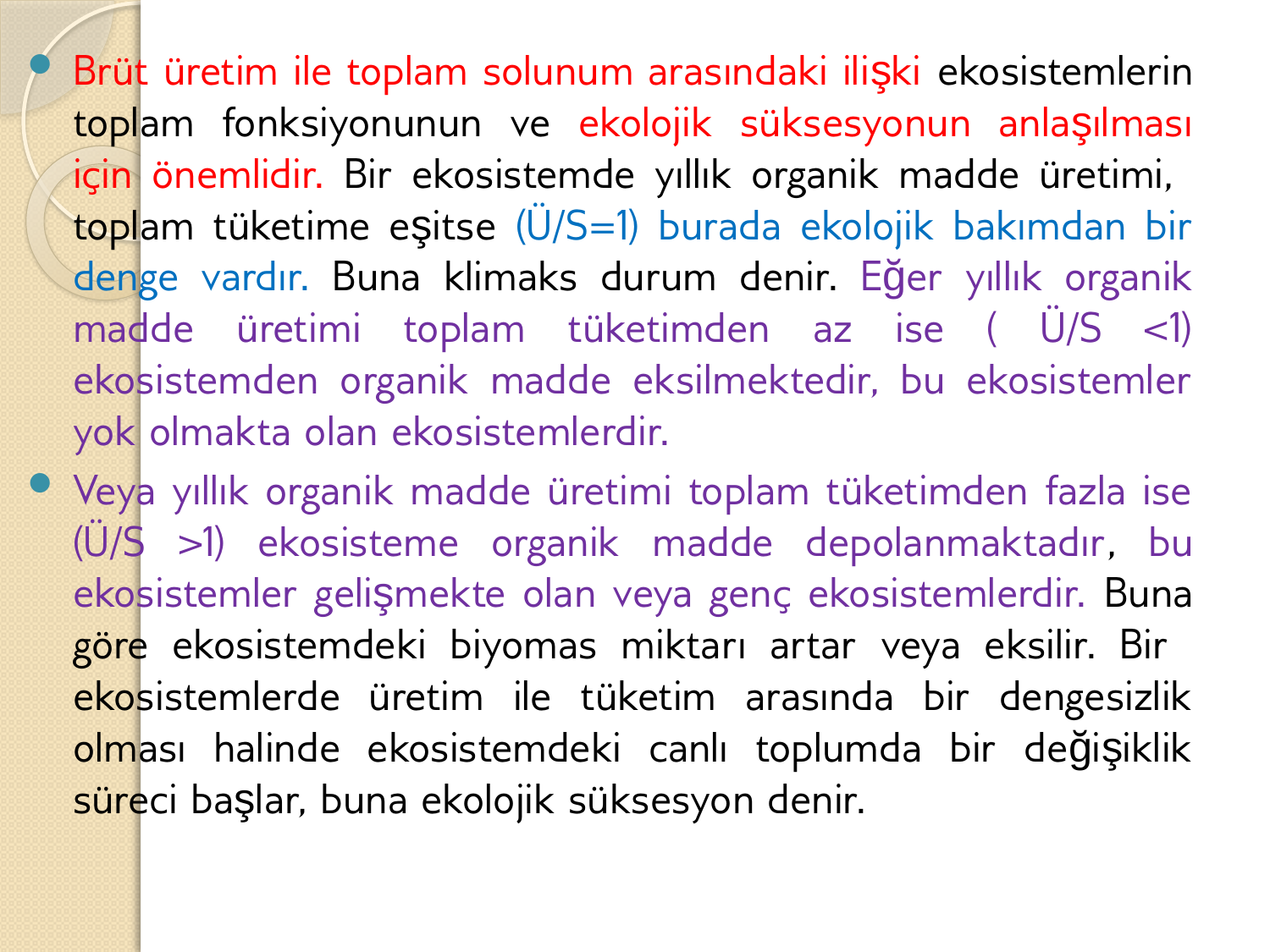

Brüt üretim ile toplam solunum arasındaki ilişki ekosistemlerin toplam fonksiyonunun ve ekolojik süksesyonun anlaşılması için önemlidir. Bir ekosistemde yıllık organik madde üretimi,  toplam tüketime eşitse (Ü/S=1) burada ekolojik bakımdan bir denge vardır. Buna klimaks durum denir. Eğer yıllık organik madde üretimi toplam tüketimden az ise ( Ü/S <1) ekosistemden organik madde eksilmektedir, bu ekosistemler yok olmakta olan ekosistemlerdir.
Veya yıllık organik madde üretimi toplam tüketimden fazla ise (Ü/S >1) ekosisteme organik madde depolanmaktadır, bu ekosistemler gelişmekte olan veya genç ekosistemlerdir. Buna göre ekosistemdeki biyomas miktarı artar veya eksilir. Bir  ekosistemlerde üretim ile tüketim arasında bir dengesizlik olması halinde ekosistemdeki canlı toplumda bir değişiklik süreci başlar, buna ekolojik süksesyon denir.